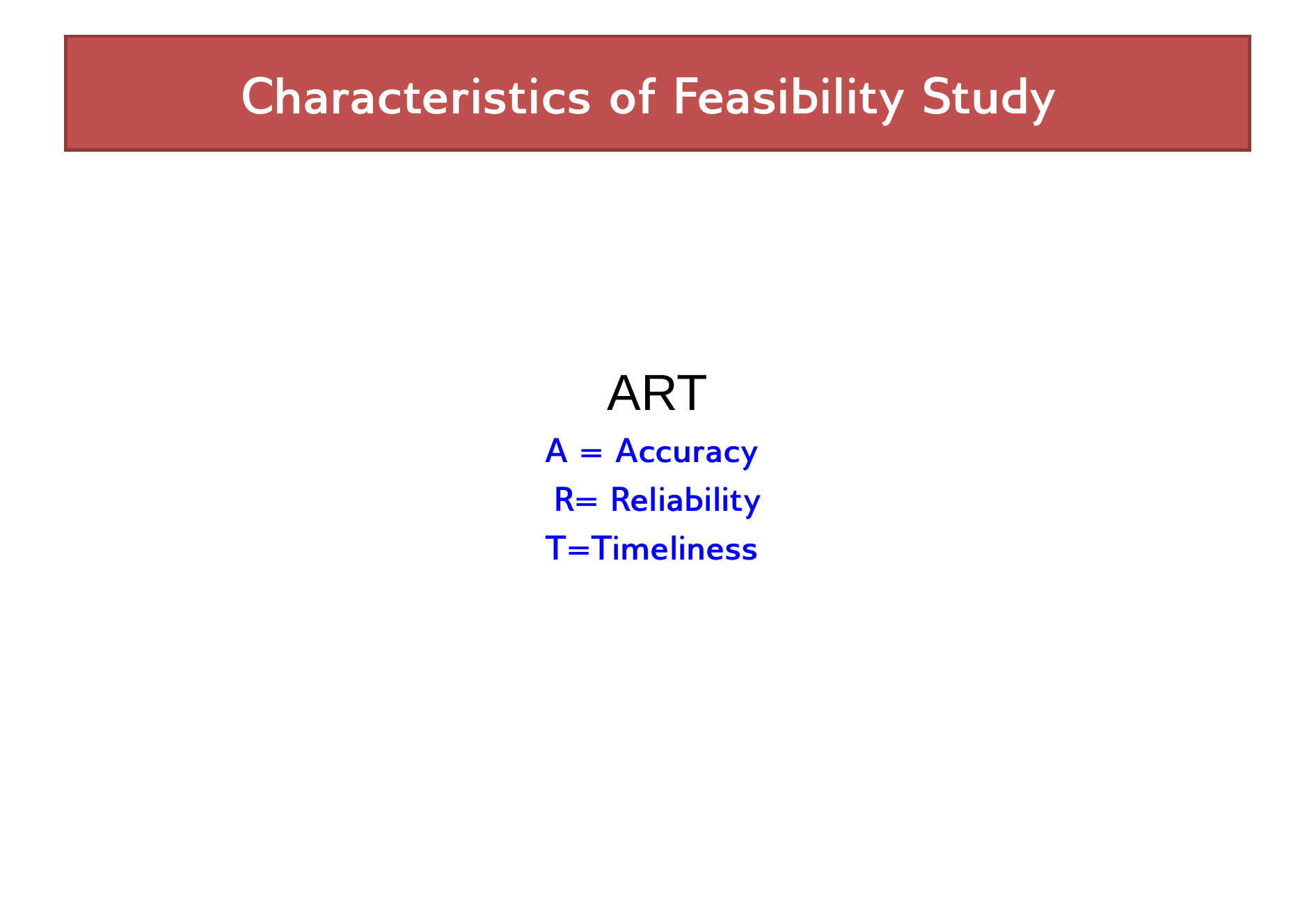

# Characteristics of Feasibility Study

ART
A = Accuracy
R= Reliability
T=Timeliness